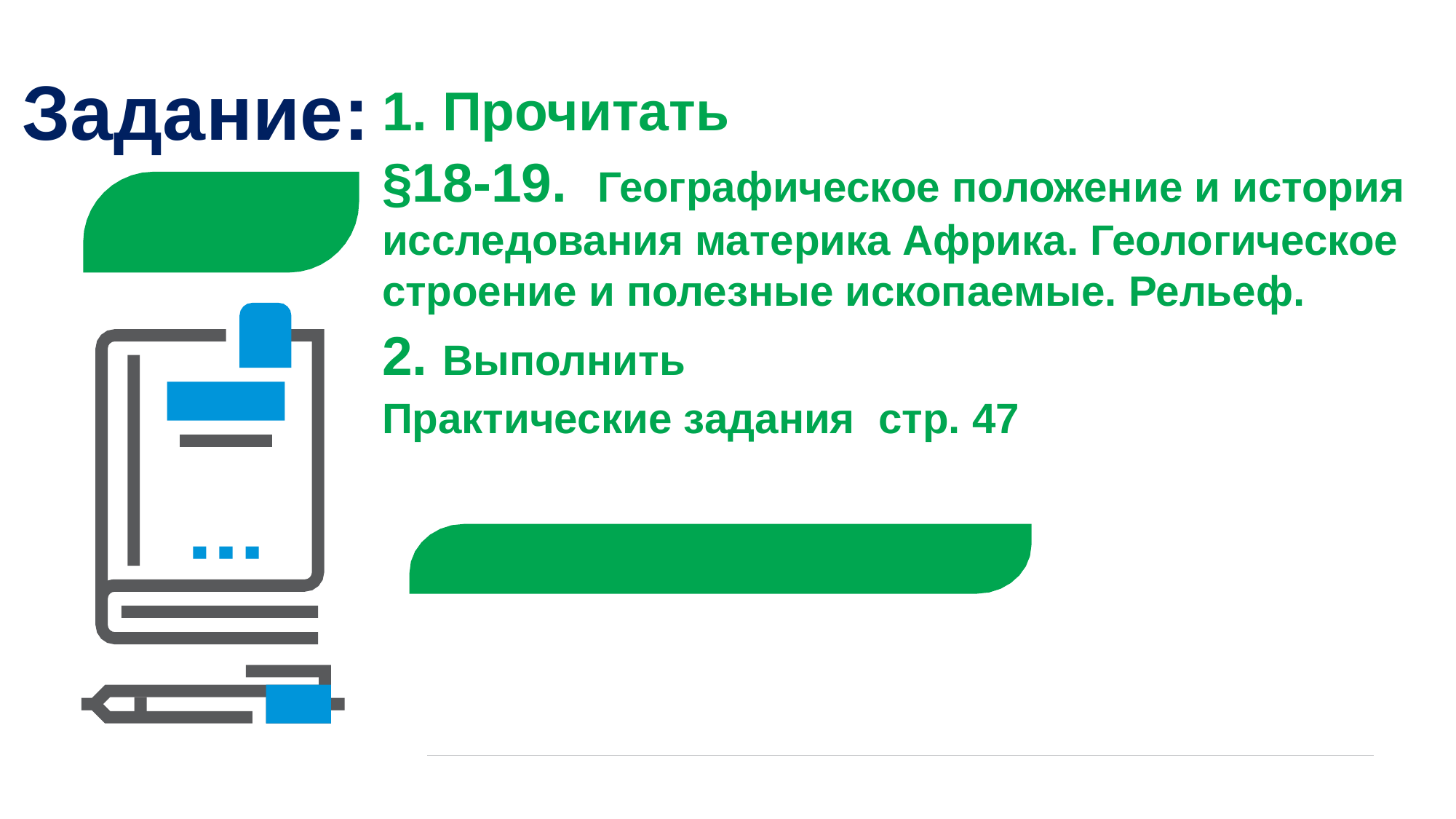

# Задание:

1. Прочитать
§18-19.  Географическое положение и история исследования материка Африка. Геологическое строение и полезные ископаемые. Рельеф.
2. Выполнить
Практические задания  стр. 47